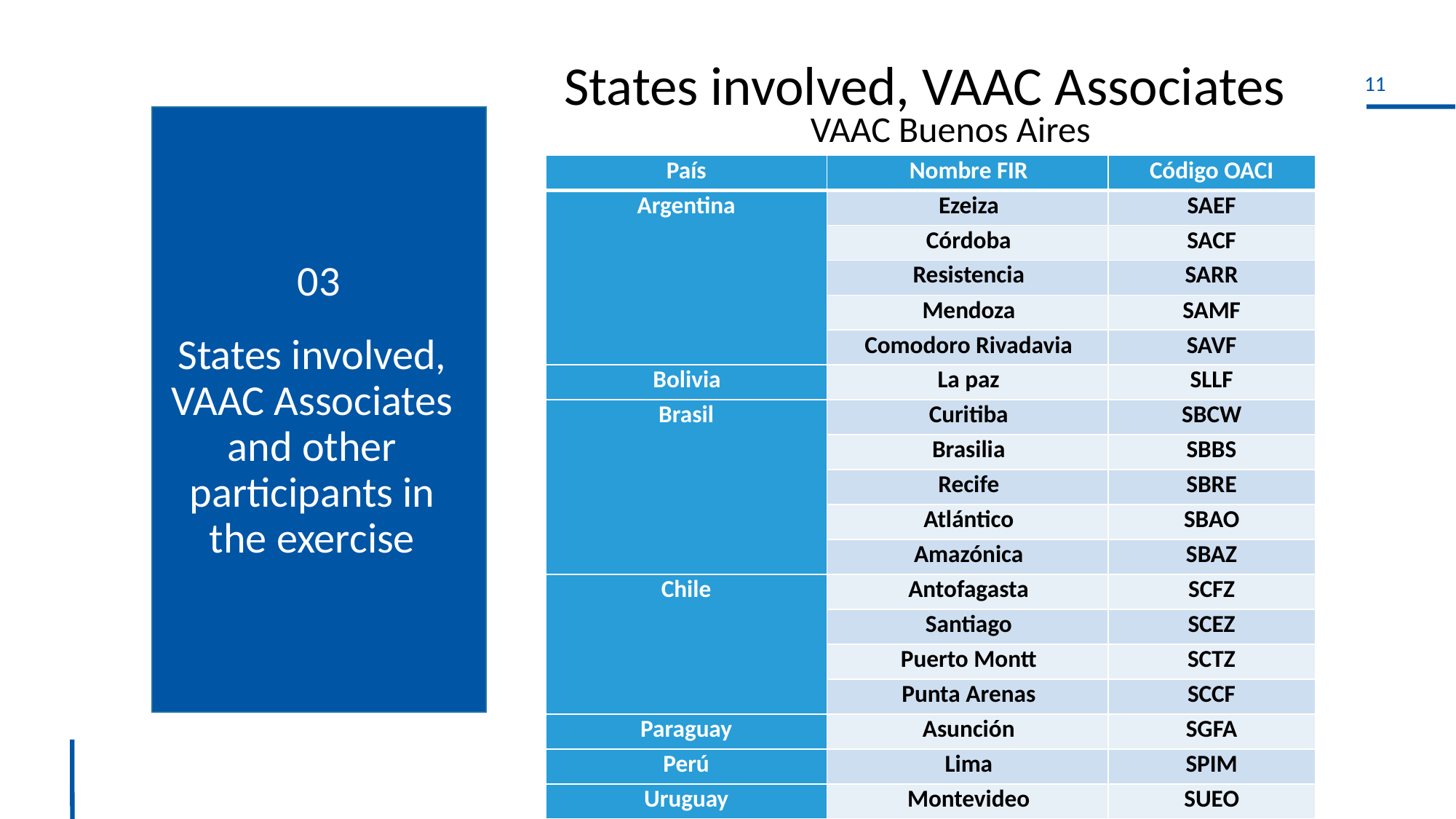

States involved, VAAC Associates
VAAC Buenos Aires
| País | Nombre FIR | Código OACI |
| --- | --- | --- |
| Argentina | Ezeiza | SAEF |
|  | Córdoba | SACF |
|  | Resistencia | SARR |
|  | Mendoza | SAMF |
|  | Comodoro Rivadavia | SAVF |
| Bolivia | La paz | SLLF |
| Brasil | Curitiba | SBCW |
|  | Brasilia | SBBS |
|  | Recife | SBRE |
|  | Atlántico | SBAO |
|  | Amazónica | SBAZ |
| Chile | Antofagasta | SCFZ |
|  | Santiago | SCEZ |
|  | Puerto Montt | SCTZ |
|  | Punta Arenas | SCCF |
| Paraguay | Asunción | SGFA |
| Perú | Lima | SPIM |
| Uruguay | Montevideo | SUEO |
03
# States involved, VAAC Associates and other participants in the exercise